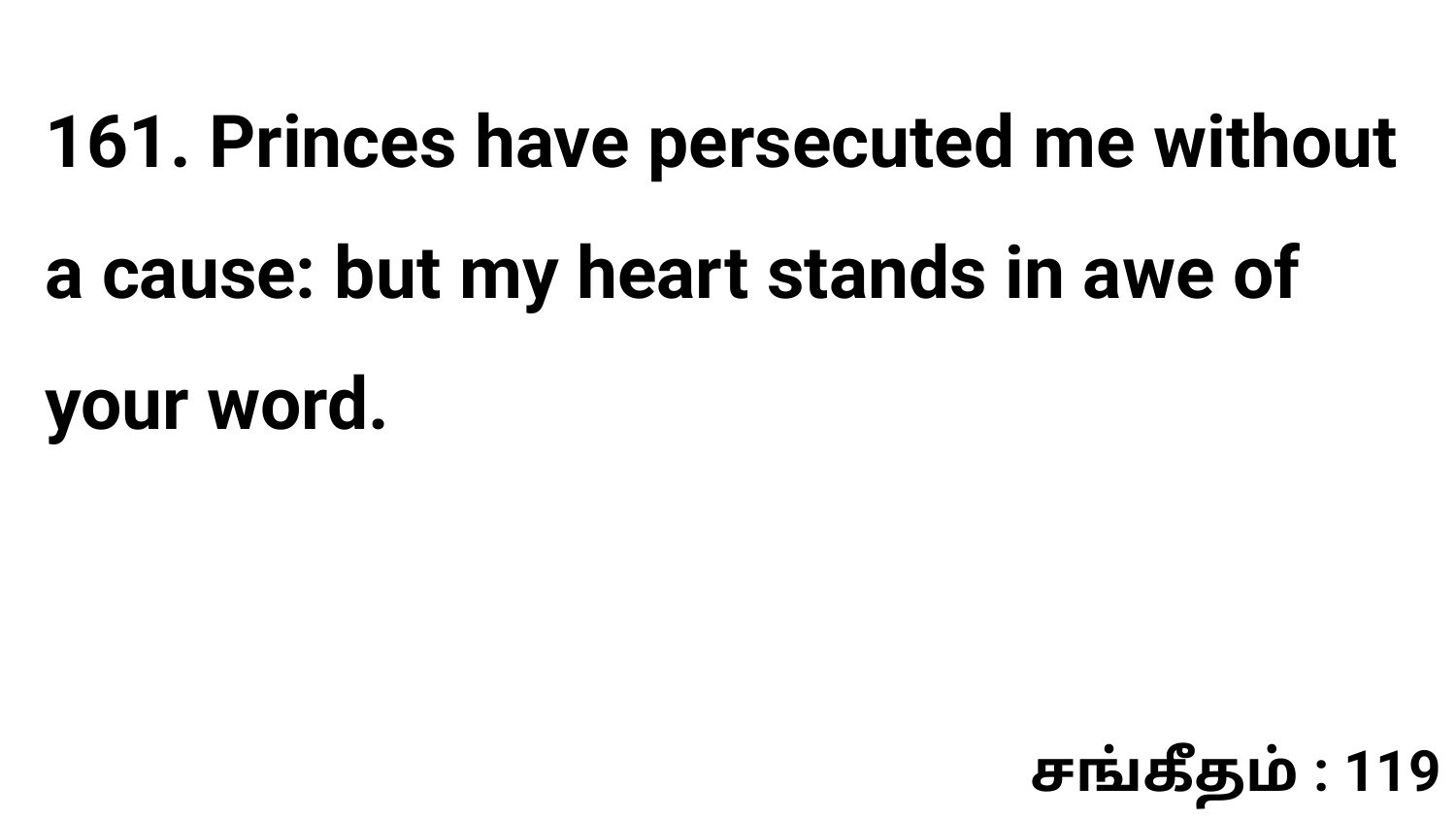

161. Princes have persecuted me without a cause: but my heart stands in awe of your word.
சங்கீதம் : 119